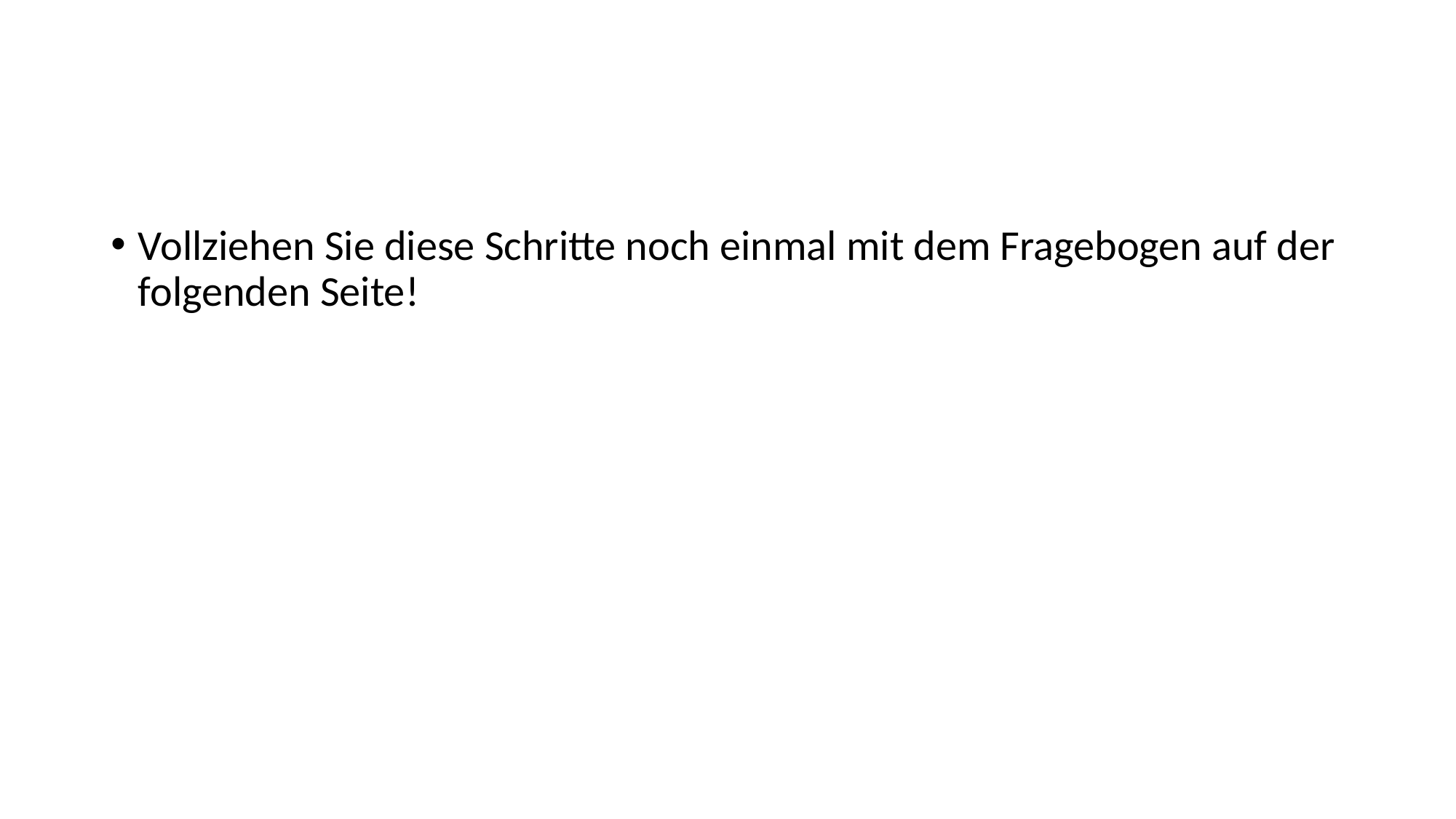

#
Vollziehen Sie diese Schritte noch einmal mit dem Fragebogen auf der folgenden Seite!